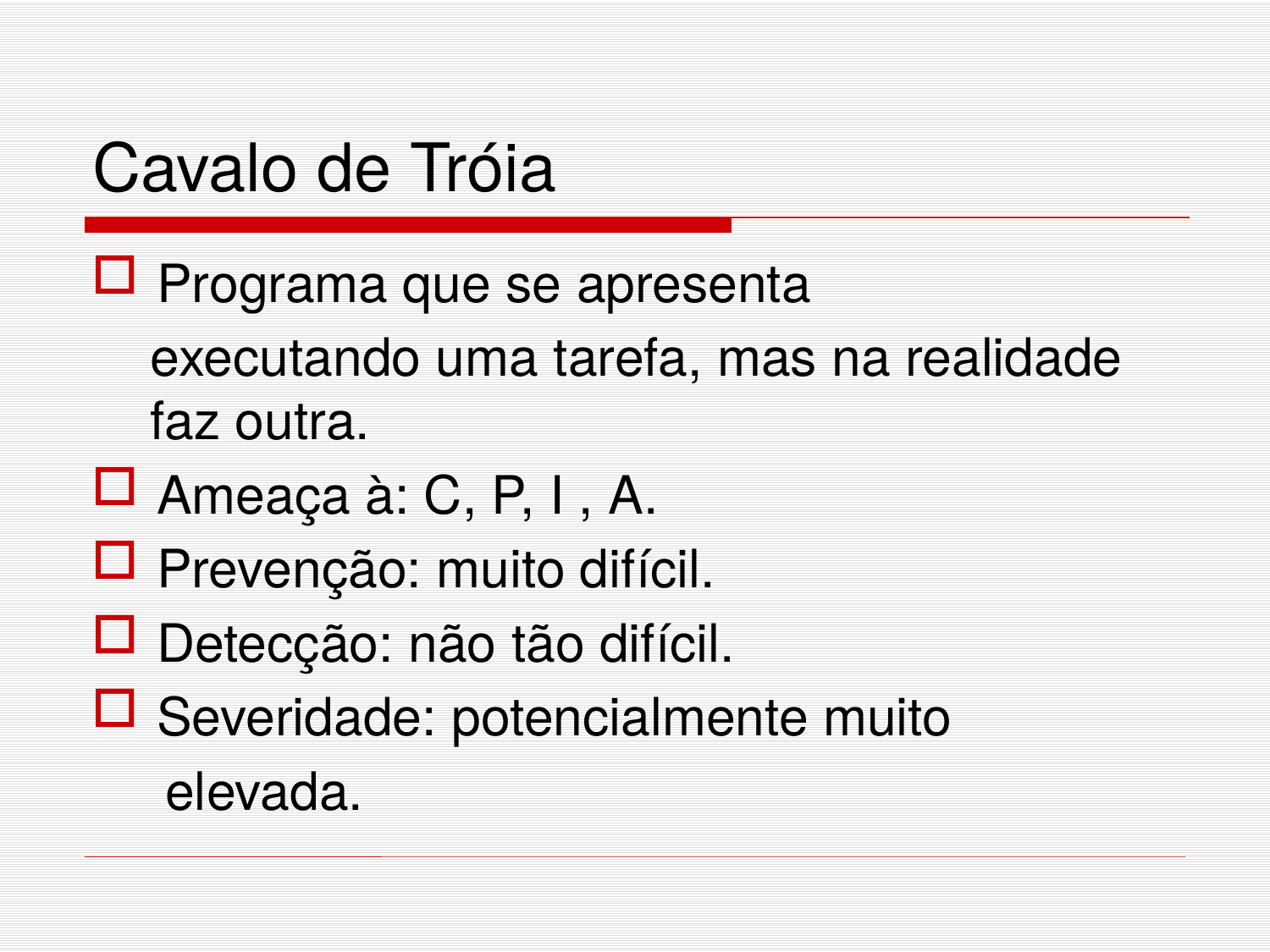

# Cavalo de Tróia
Programa que se apresenta
    executando uma tarefa, mas na realidade
    faz outra.
Ameaça à: C, P, I , A.
Prevenção: muito difícil.
Detecção: não tão difícil.
Severidade: potencialmente muito
     elevada.